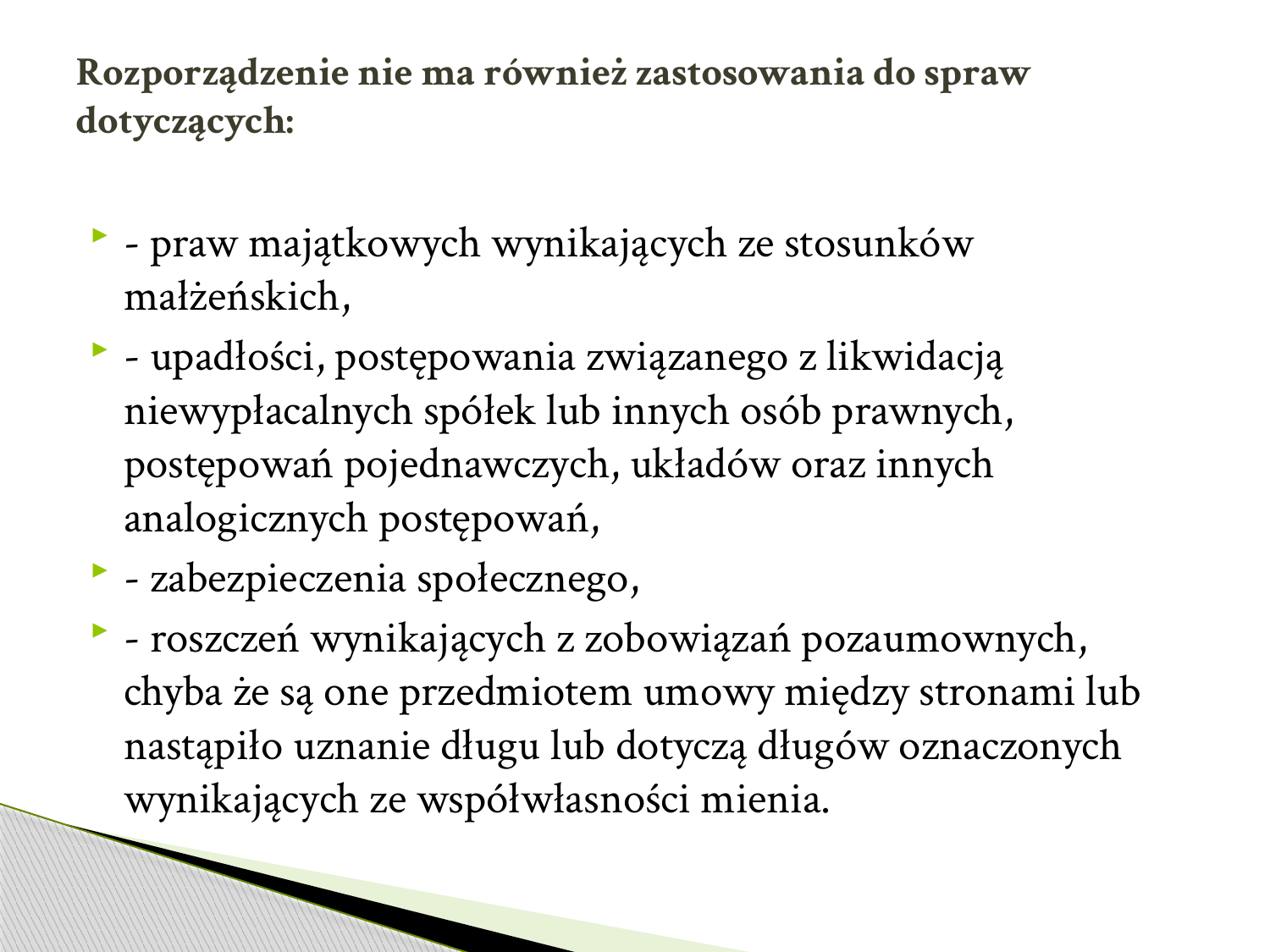

# Rozporządzenie nie ma również zastosowania do spraw dotyczących:
- praw majątkowych wynikających ze stosunków małżeńskich,
- upadłości, postępowania związanego z likwidacją niewypłacalnych spółek lub innych osób prawnych, postępowań pojednawczych, układów oraz innych analogicznych postępowań,
- zabezpieczenia społecznego,
- roszczeń wynikających z zobowiązań pozaumownych, chyba że są one przedmiotem umowy między stronami lub nastąpiło uznanie długu lub dotyczą długów oznaczonych wynikających ze współwłasności mienia.